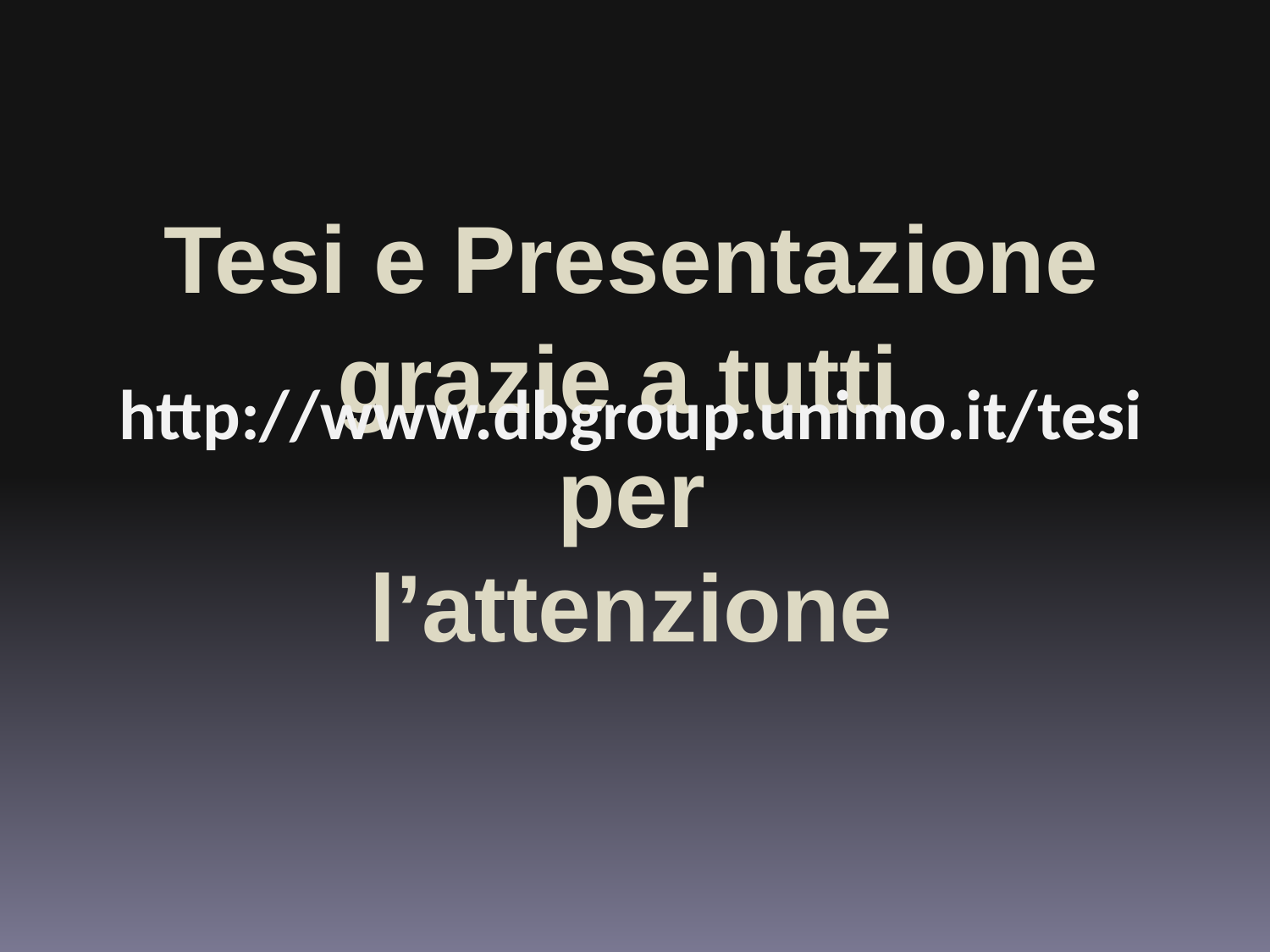

Tesi e Presentazione
grazie a tutti
per l’attenzione
http://www.dbgroup.unimo.it/tesi